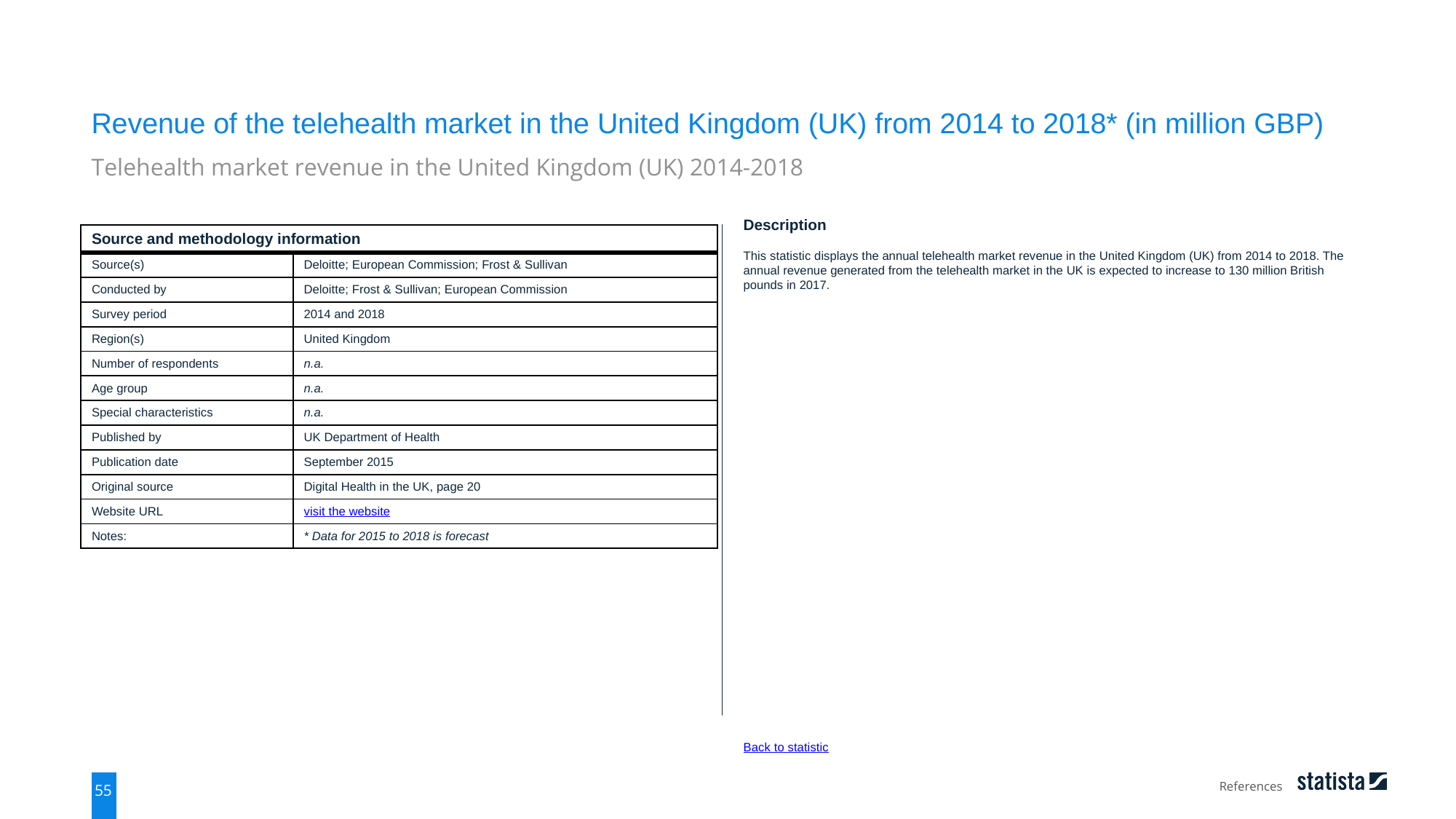

Revenue of the telehealth market in the United Kingdom (UK) from 2014 to 2018* (in million GBP)
Telehealth market revenue in the United Kingdom (UK) 2014-2018
| Source and methodology information |  |
| --- | --- |
| Source(s) | Deloitte; European Commission; Frost & Sullivan |
| Conducted by | Deloitte; Frost & Sullivan; European Commission |
| Survey period | 2014 and 2018 |
| Region(s) | United Kingdom |
| Number of respondents | n.a. |
| Age group | n.a. |
| Special characteristics | n.a. |
| Published by | UK Department of Health |
| Publication date | September 2015 |
| Original source | Digital Health in the UK, page 20 |
| Website URL | visit the website |
| Notes: | \* Data for 2015 to 2018 is forecast |

Description

This statistic displays the annual telehealth market revenue in the United Kingdom (UK) from 2014 to 2018. The annual revenue generated from the telehealth market in the UK is expected to increase to 130 million British pounds in 2017.
Back to statistic
References

55